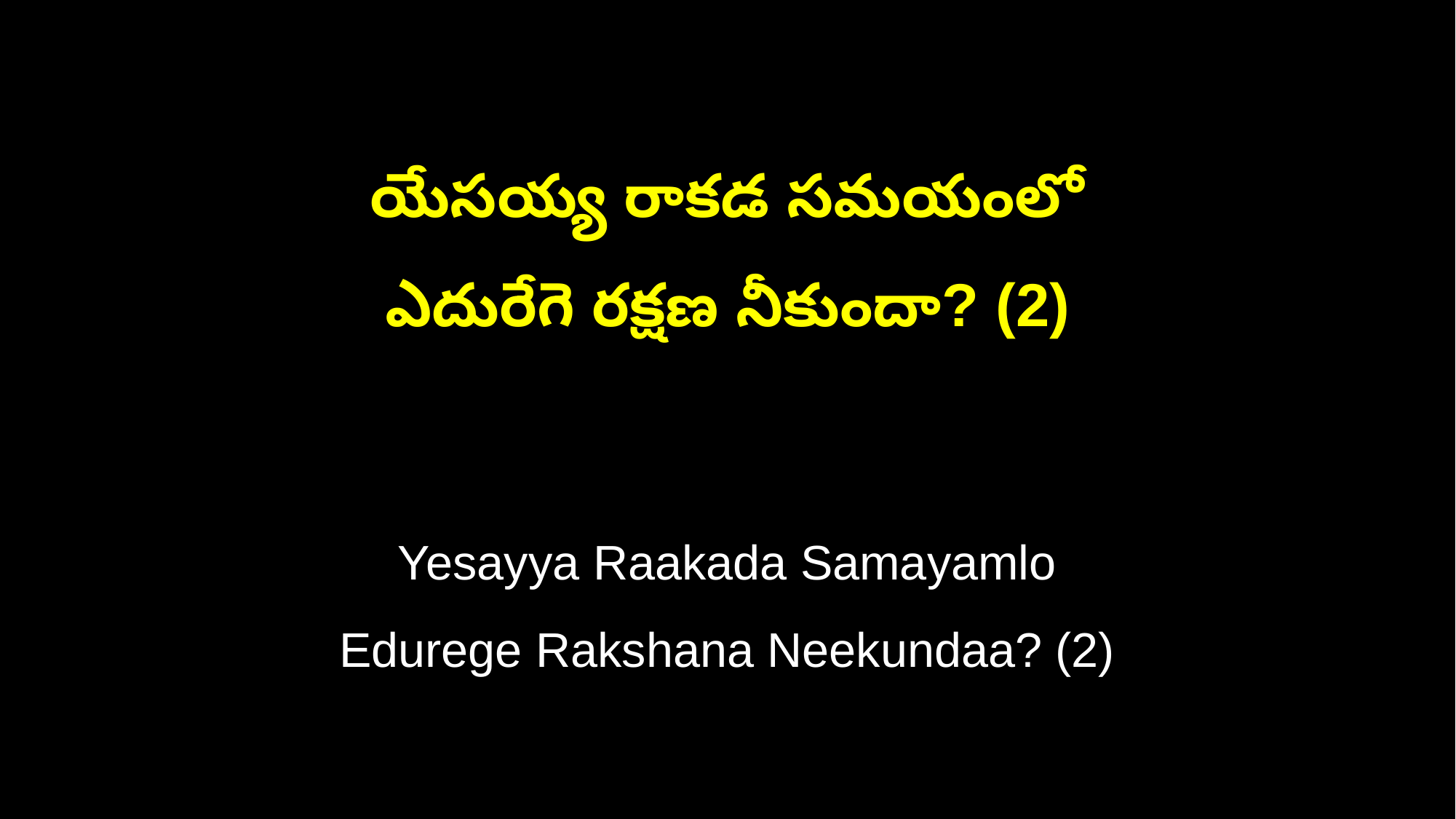

యేసయ్య రాకడ సమయంలో
ఎదురేగె రక్షణ నీకుందా? (2)
Yesayya Raakada Samayamlo
Edurege Rakshana Neekundaa? (2)